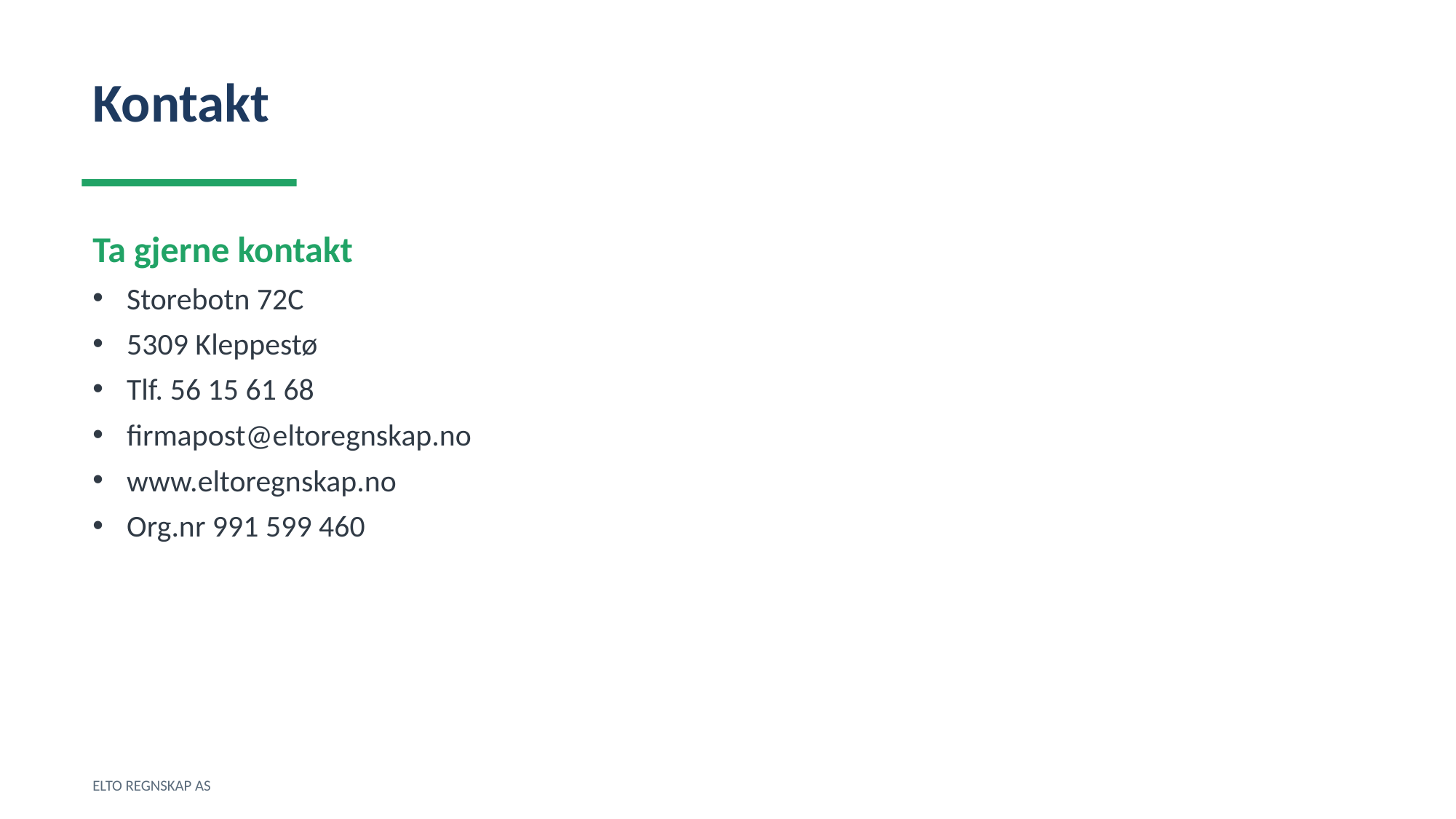

Kontakt

Ta gjerne kontakt
Storebotn 72C
5309 Kleppestø
Tlf. 56 15 61 68
firmapost@eltoregnskap.no
www.eltoregnskap.no
Org.nr 991 599 460
ELTO REGNSKAP AS